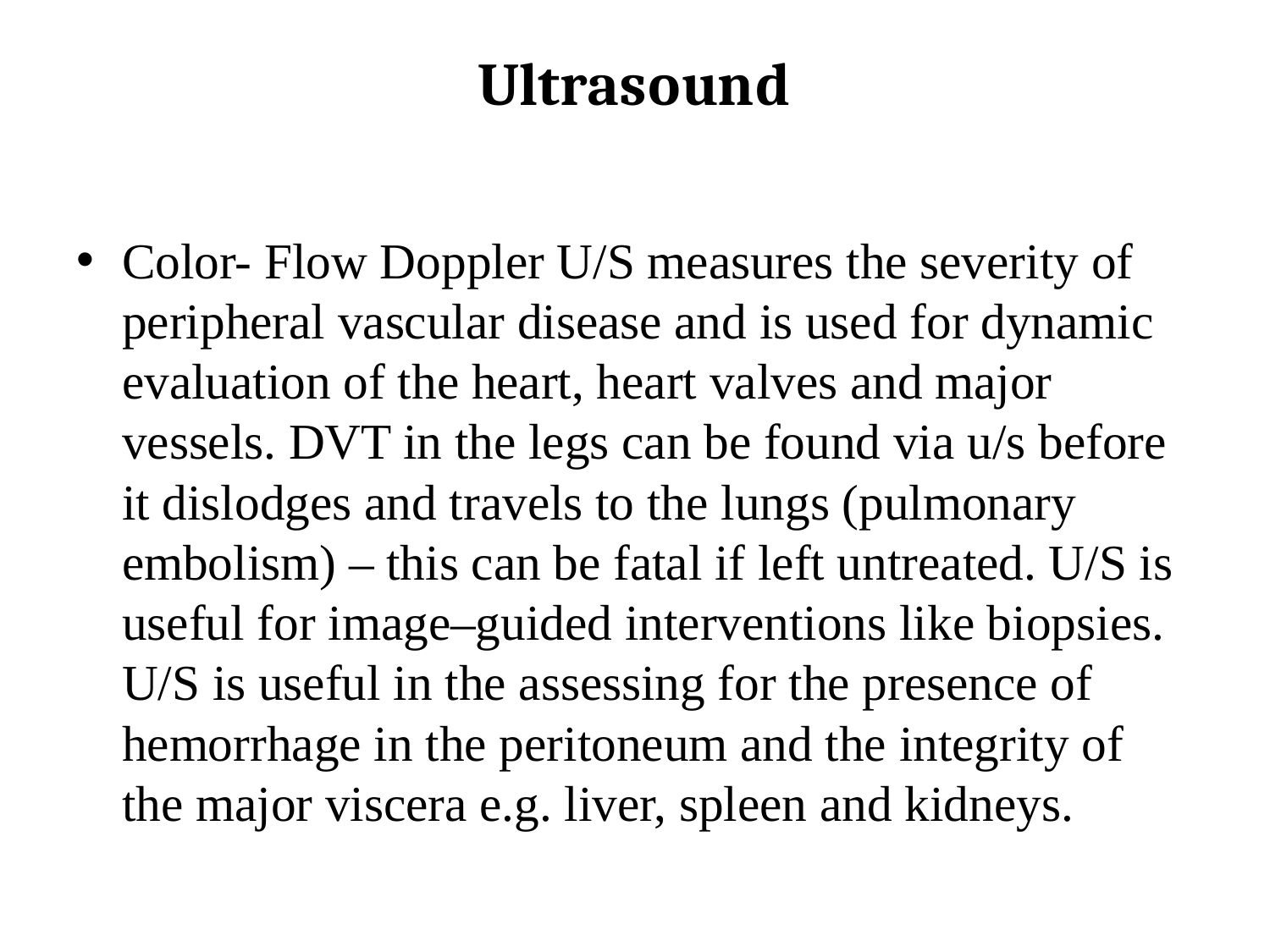

# Ultrasound
Color- Flow Doppler U/S measures the severity of peripheral vascular disease and is used for dynamic evaluation of the heart, heart valves and major vessels. DVT in the legs can be found via u/s before it dislodges and travels to the lungs (pulmonary embolism) – this can be fatal if left untreated. U/S is useful for image–guided interventions like biopsies. U/S is useful in the assessing for the presence of hemorrhage in the peritoneum and the integrity of the major viscera e.g. liver, spleen and kidneys.